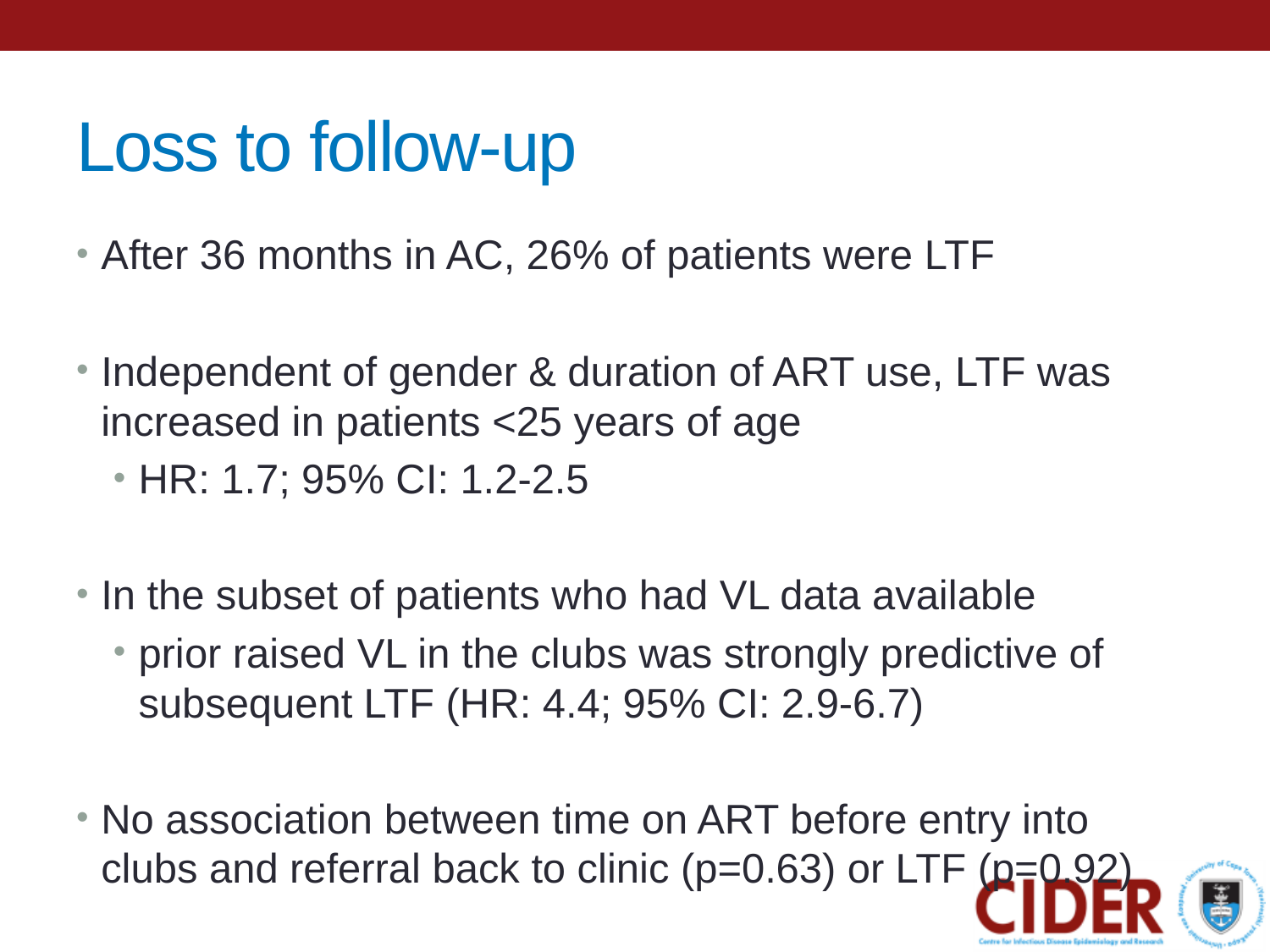

# Loss to follow-up
After 36 months in AC, 26% of patients were LTF

Independent of gender & duration of ART use, LTF was increased in patients <25 years of age
HR: 1.7; 95% CI: 1.2-2.5

In the subset of patients who had VL data available
prior raised VL in the clubs was strongly predictive of subsequent LTF (HR: 4.4; 95% CI: 2.9-6.7)

No association between time on ART before entry into clubs and referral back to clinic (p=0.63) or LTF (p=0.92)